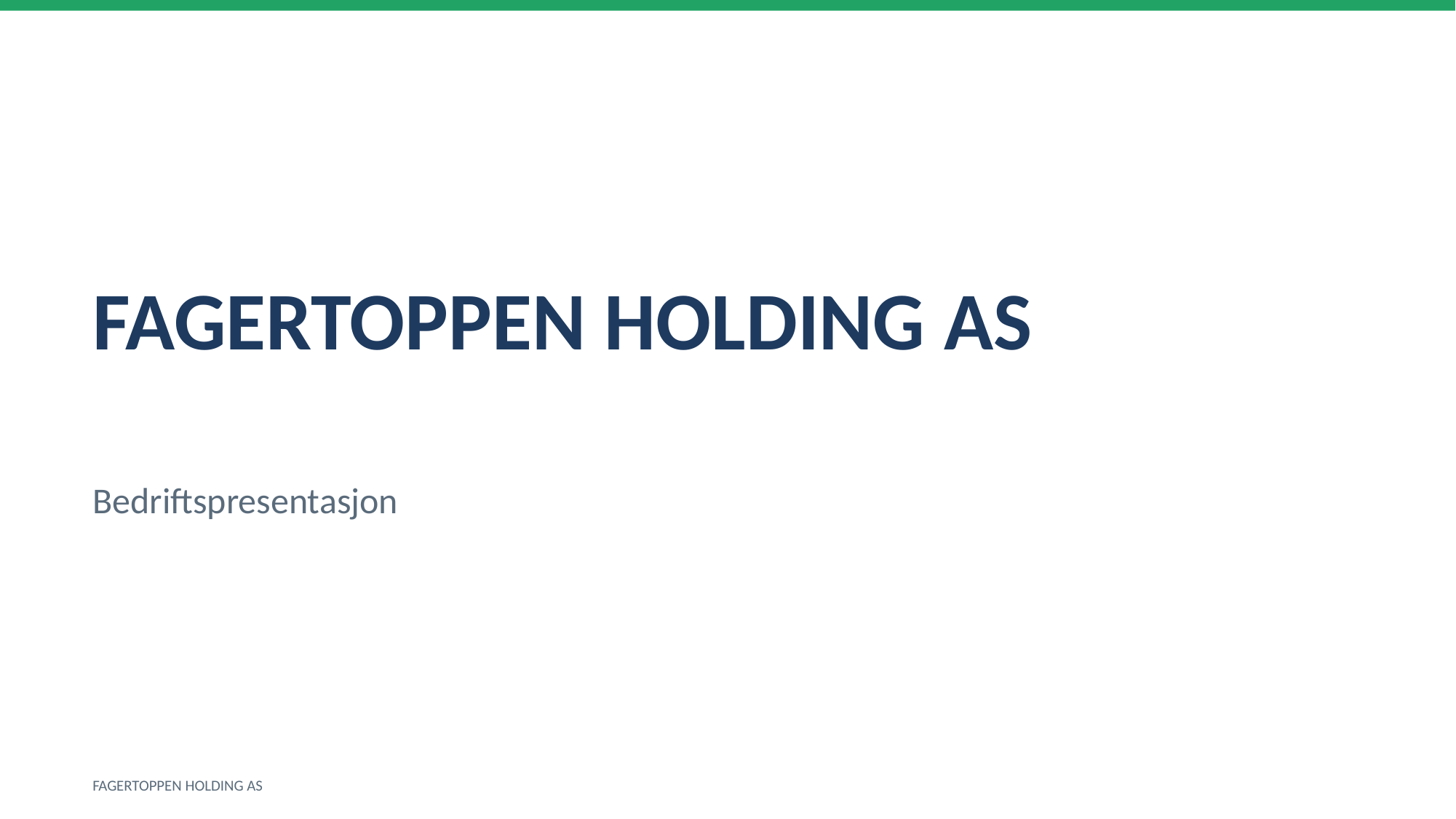

FAGERTOPPEN HOLDING AS
Bedriftspresentasjon
FAGERTOPPEN HOLDING AS